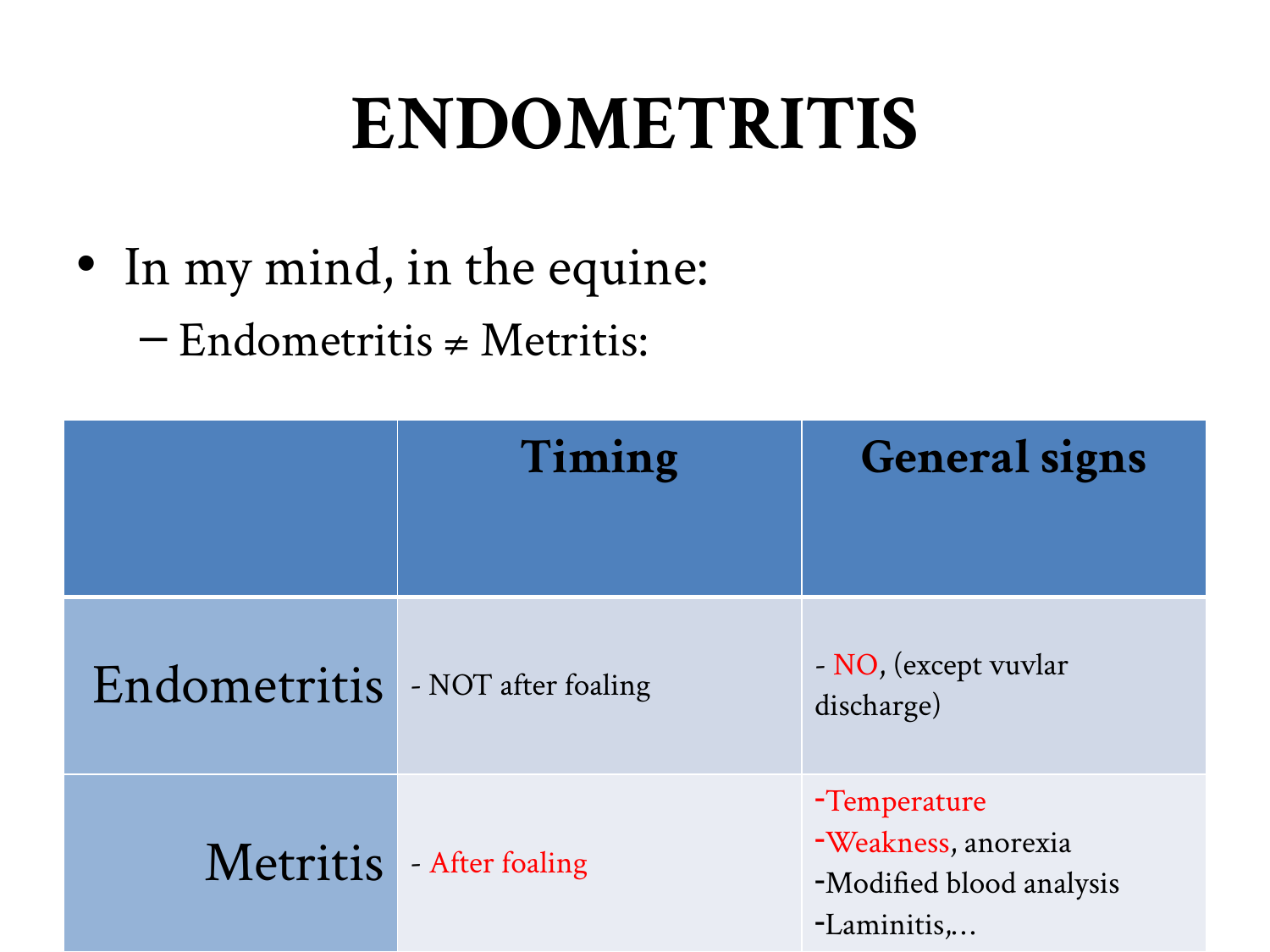

# ENDOMETRITIS
In my mind, in the equine:
Endometritis ≠ Metritis:
|  | Timing | General signs |
| --- | --- | --- |
| Endometritis | - NOT after foaling | - NO, (except vuvlar discharge) |
| Metritis | - After foaling | Temperature Weakness, anorexia Modified blood analysis Laminitis,… |